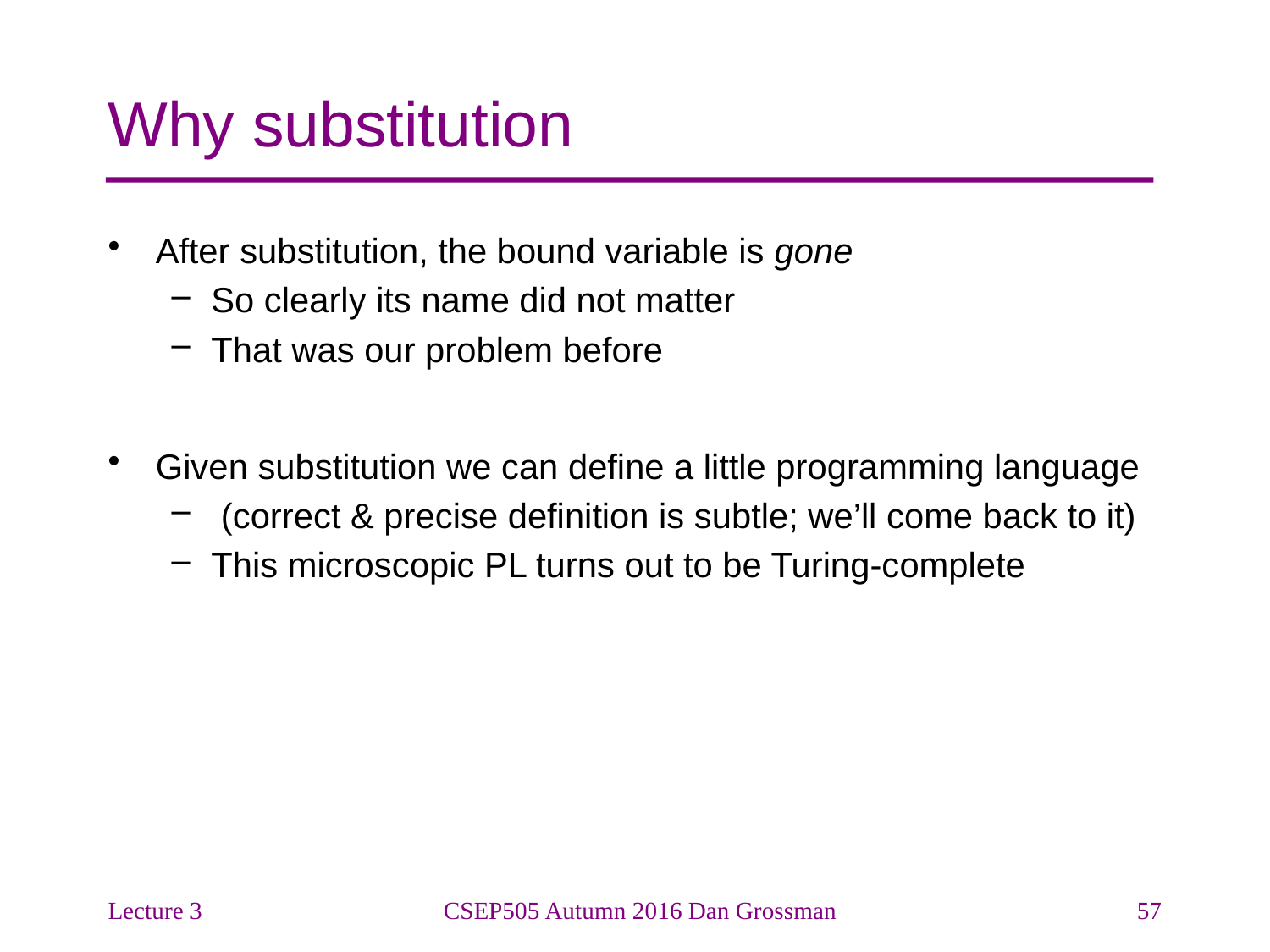

# Why substitution
After substitution, the bound variable is gone
So clearly its name did not matter
That was our problem before

Given substitution we can define a little programming language
 (correct & precise definition is subtle; we’ll come back to it)
This microscopic PL turns out to be Turing-complete
Lecture 3
CSEP505 Autumn 2016 Dan Grossman
57